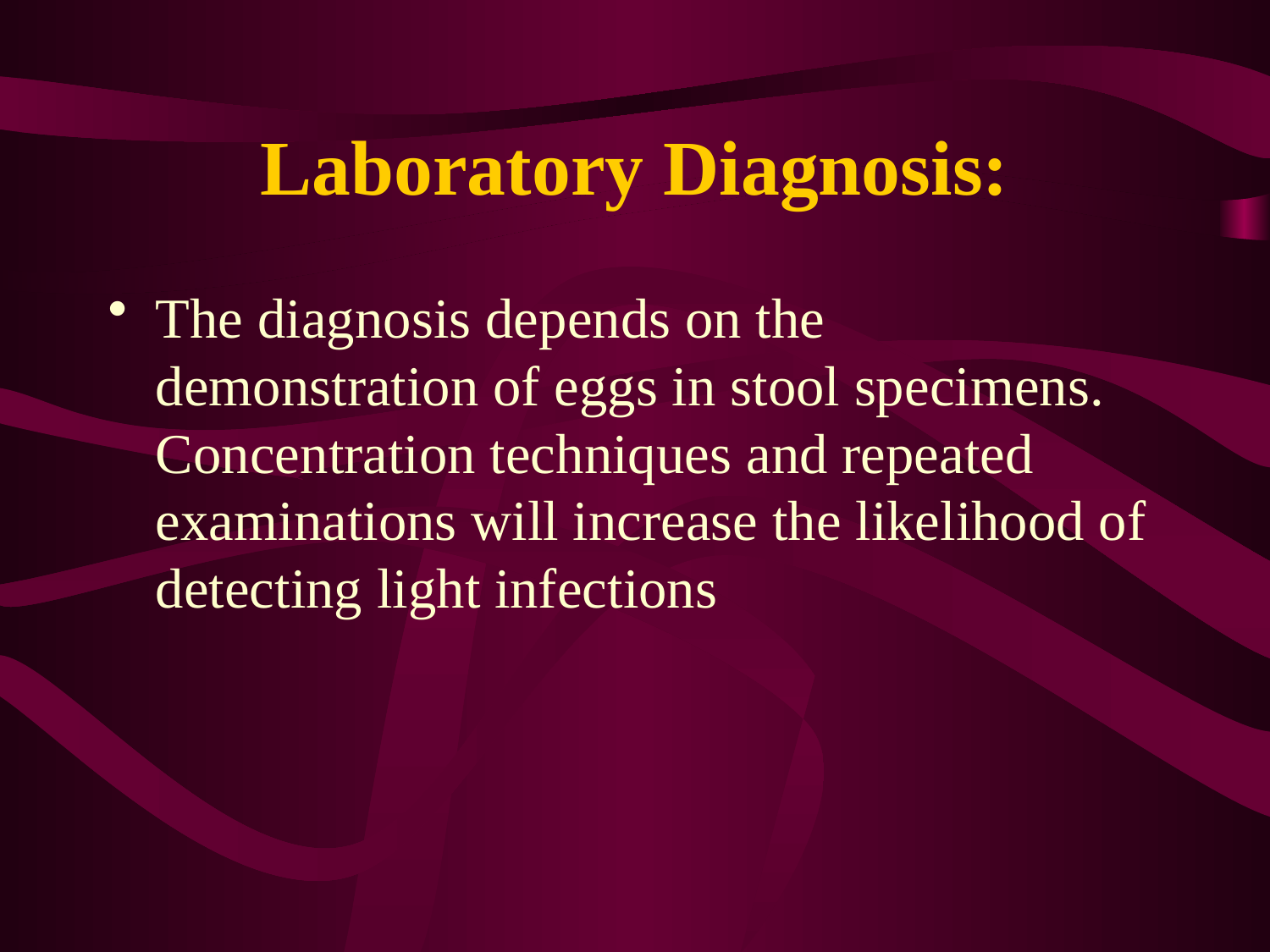

# Laboratory Diagnosis:
The diagnosis depends on the demonstration of eggs in stool specimens.  Concentration techniques and repeated examinations will increase the likelihood of detecting light infections